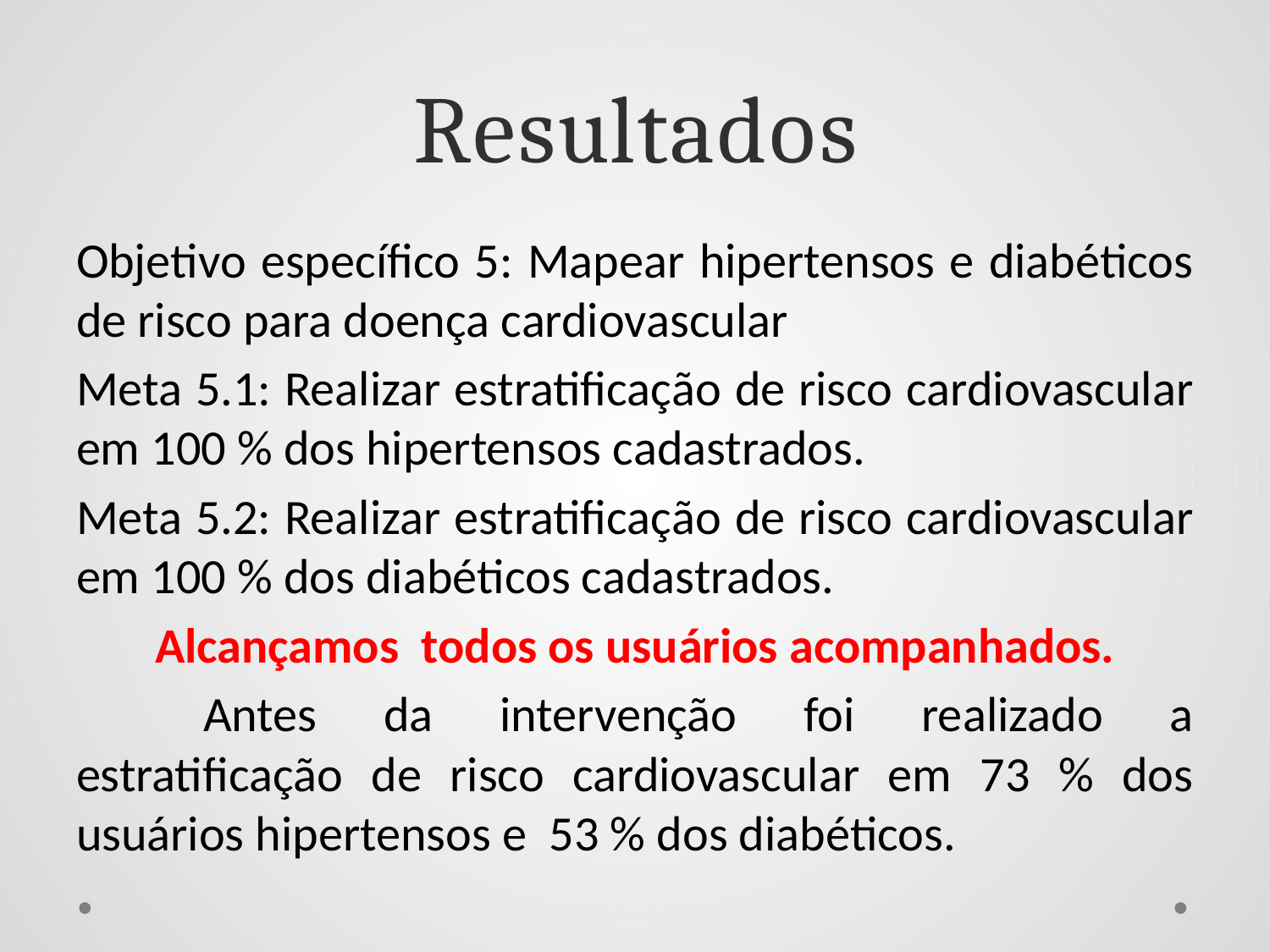

# Resultados
Objetivo específico 5: Mapear hipertensos e diabéticos de risco para doença cardiovascular
Meta 5.1: Realizar estratificação de risco cardiovascular em 100 % dos hipertensos cadastrados.
Meta 5.2: Realizar estratificação de risco cardiovascular em 100 % dos diabéticos cadastrados.
Alcançamos  todos os usuários acompanhados.
	Antes da intervenção foi realizado a estratificação de risco cardiovascular em 73 % dos usuários hipertensos e  53 % dos diabéticos.